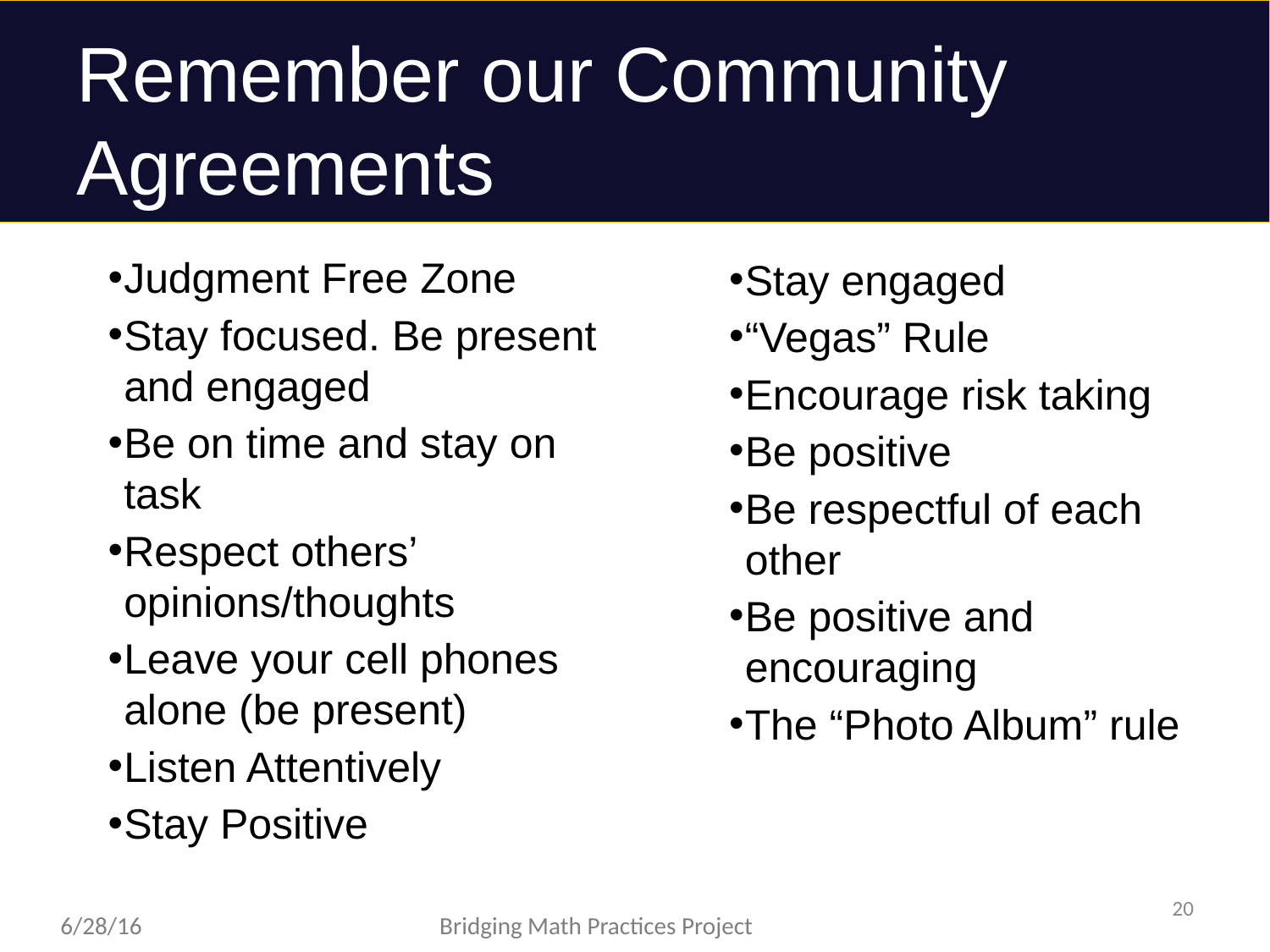

# Remember our Community Agreements
Judgment Free Zone
Stay focused. Be present and engaged
Be on time and stay on task
Respect others’ opinions/thoughts
Leave your cell phones alone (be present)
Listen Attentively
Stay Positive

Stay engaged
“Vegas” Rule
Encourage risk taking
Be positive
Be respectful of each other
Be positive and encouraging
The “Photo Album” rule
20